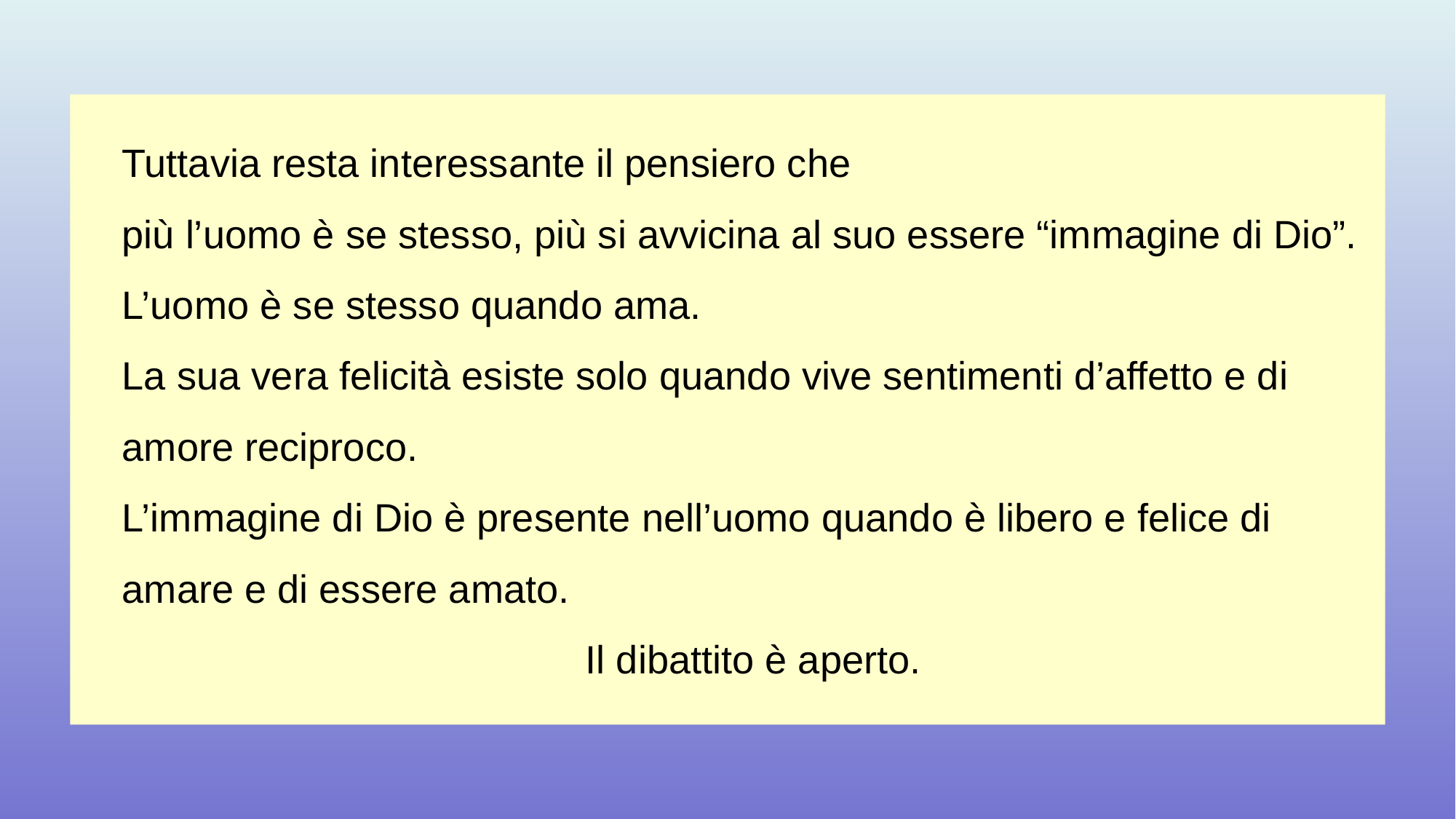

Tuttavia resta interessante il pensiero che
più l’uomo è se stesso, più si avvicina al suo essere “immagine di Dio”.
L’uomo è se stesso quando ama.
La sua vera felicità esiste solo quando vive sentimenti d’affetto e di amore reciproco.
L’immagine di Dio è presente nell’uomo quando è libero e felice di amare e di essere amato.
 Il dibattito è aperto.